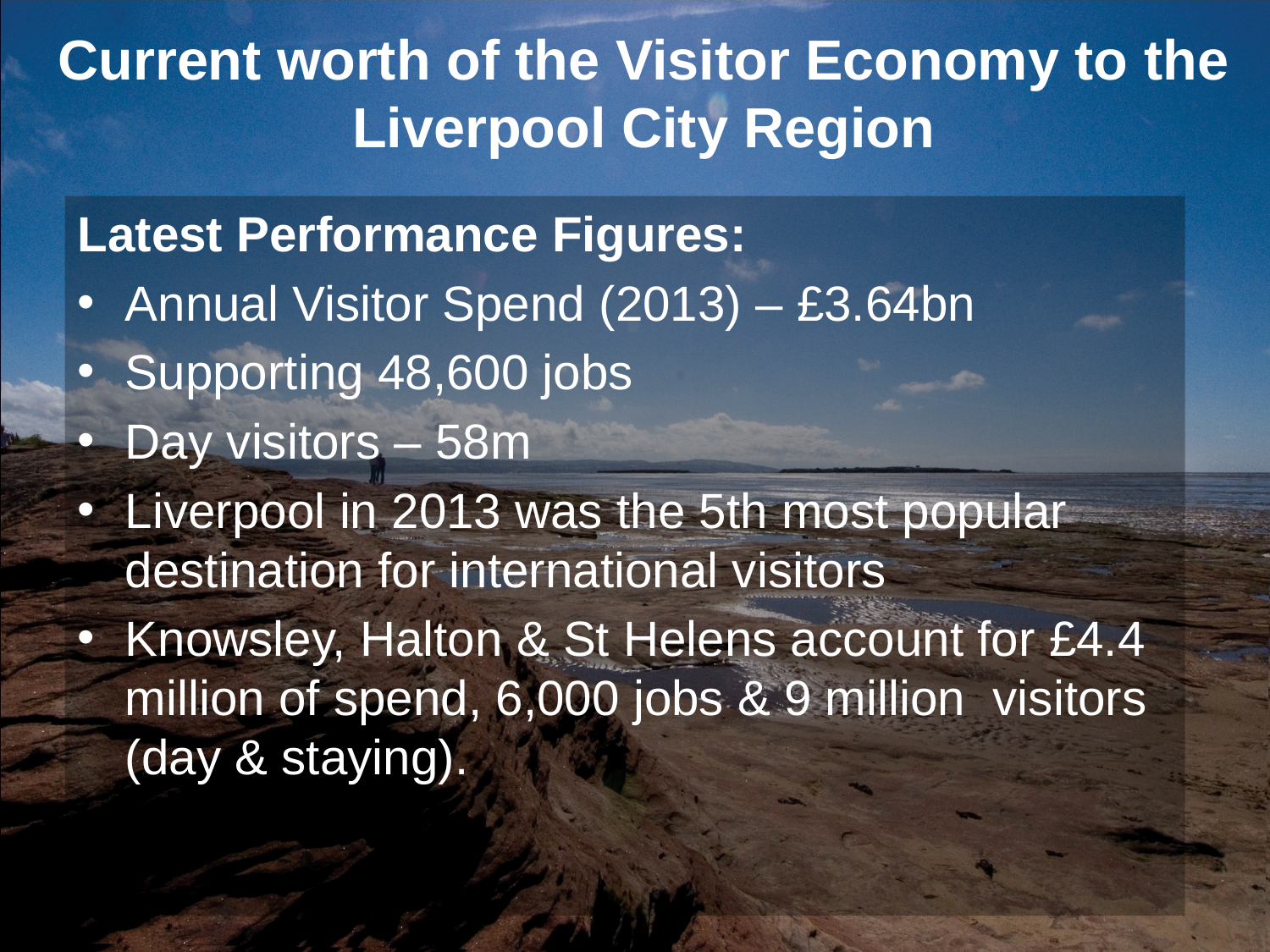

Current worth of the Visitor Economy to the Liverpool City Region
Latest Performance Figures:
Annual Visitor Spend (2013) – £3.64bn
Supporting 48,600 jobs
Day visitors – 58m
Liverpool in 2013 was the 5th most popular destination for international visitors
Knowsley, Halton & St Helens account for £4.4 million of spend, 6,000 jobs & 9 million  visitors (day & staying).